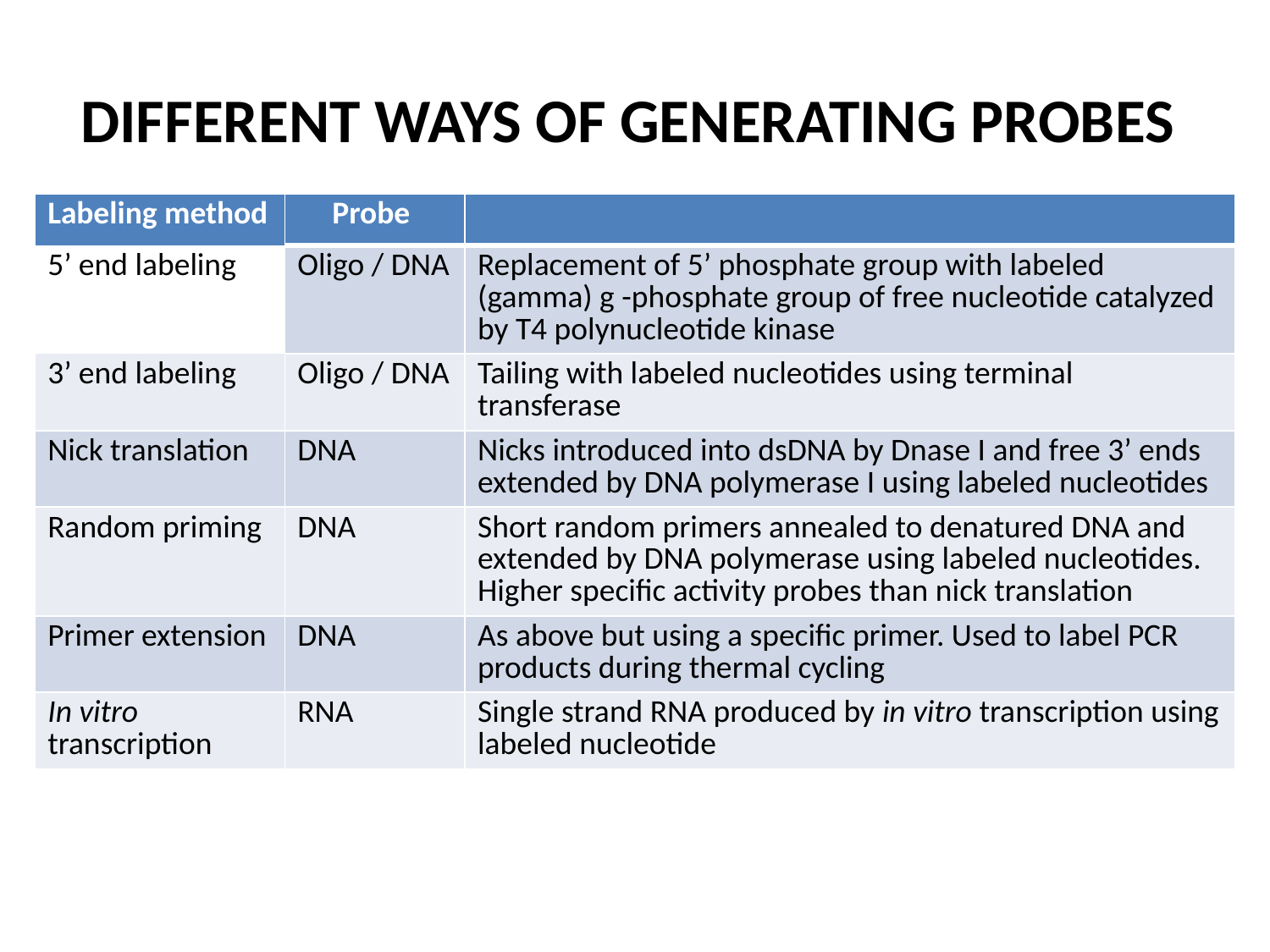

# DIFFERENT WAYS OF GENERATING PROBES
| Labeling method | Probe |  |
| --- | --- | --- |
| 5’ end labeling | Oligo / DNA | Replacement of 5’ phosphate group with labeled (gamma) g -phosphate group of free nucleotide catalyzed by T4 polynucleotide kinase |
| 3’ end labeling | Oligo / DNA | Tailing with labeled nucleotides using terminal transferase |
| Nick translation | DNA | Nicks introduced into dsDNA by Dnase I and free 3’ ends extended by DNA polymerase I using labeled nucleotides |
| Random priming | DNA | Short random primers annealed to denatured DNA and extended by DNA polymerase using labeled nucleotides. Higher specific activity probes than nick translation |
| Primer extension | DNA | As above but using a specific primer. Used to label PCR products during thermal cycling |
| In vitro transcription | RNA | Single strand RNA produced by in vitro transcription using labeled nucleotide |